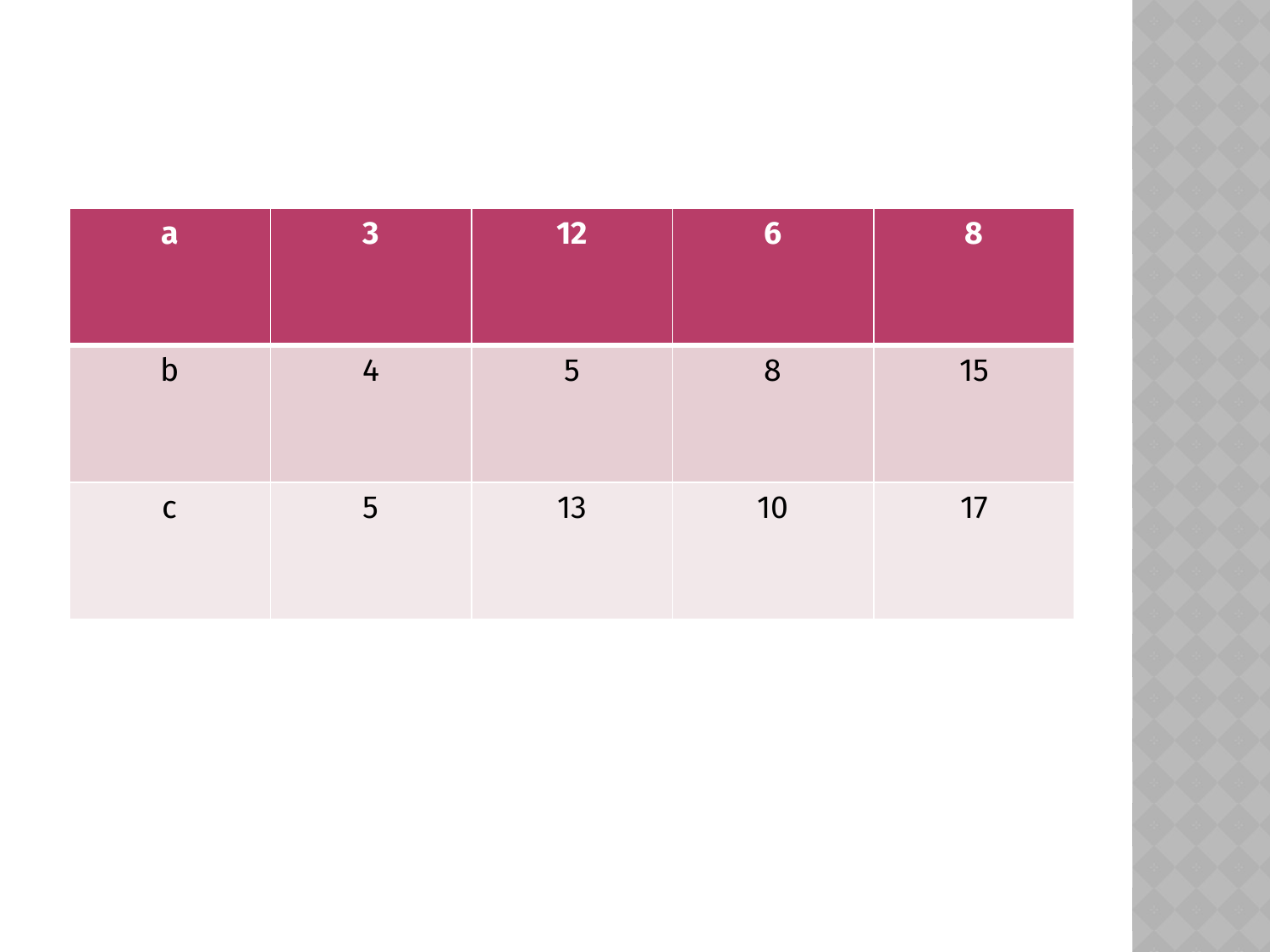

#
| a | 3 | 12 | 6 | 8 |
| --- | --- | --- | --- | --- |
| b | 4 | 5 | 8 | 15 |
| с | 5 | 13 | 10 | 17 |